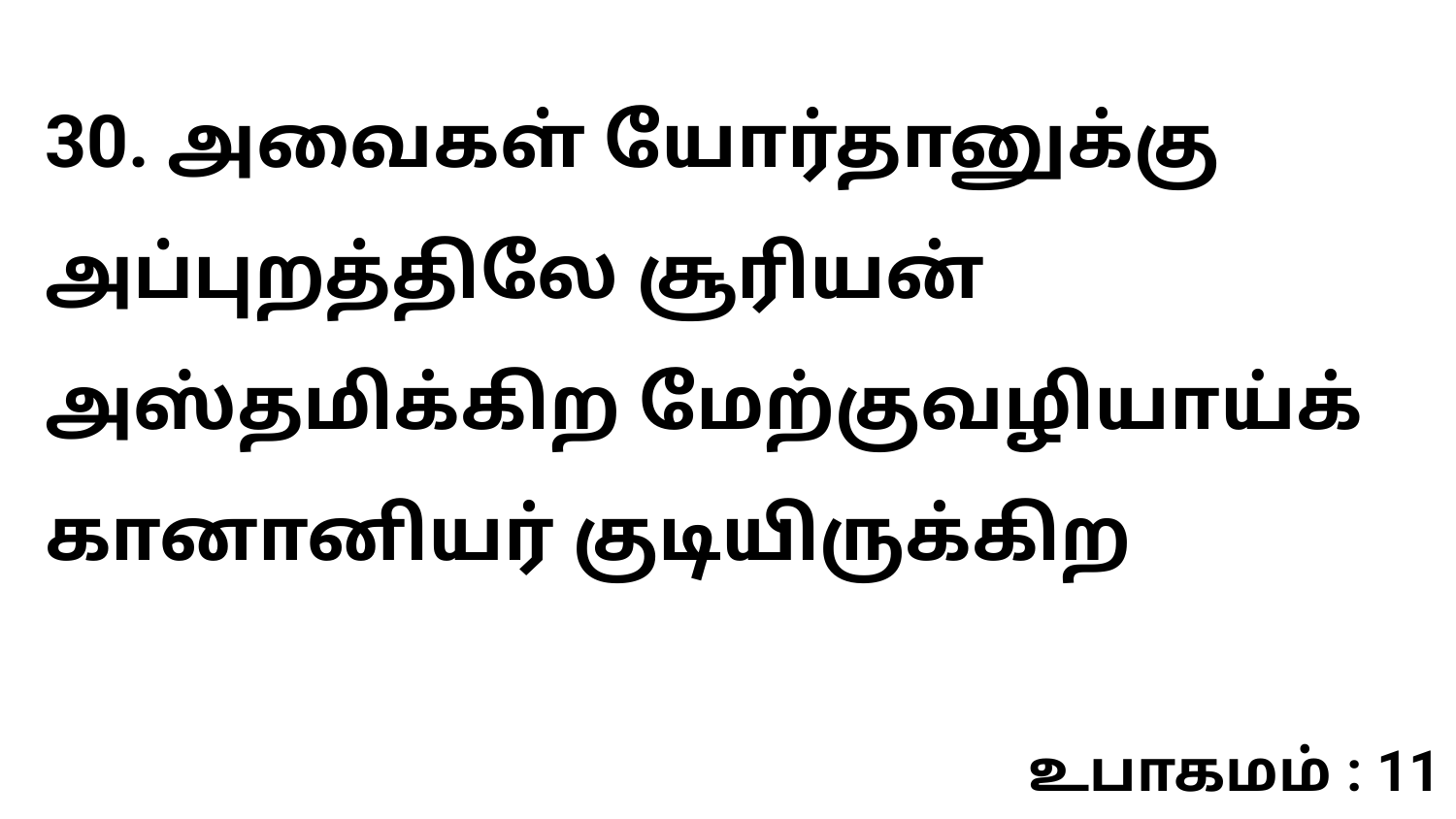

30. அவைகள் யோர்தானுக்கு அப்புறத்திலே சூரியன் அஸ்தமிக்கிற மேற்குவழியாய்க் கானானியர் குடியிருக்கிற
உபாகமம் : 11